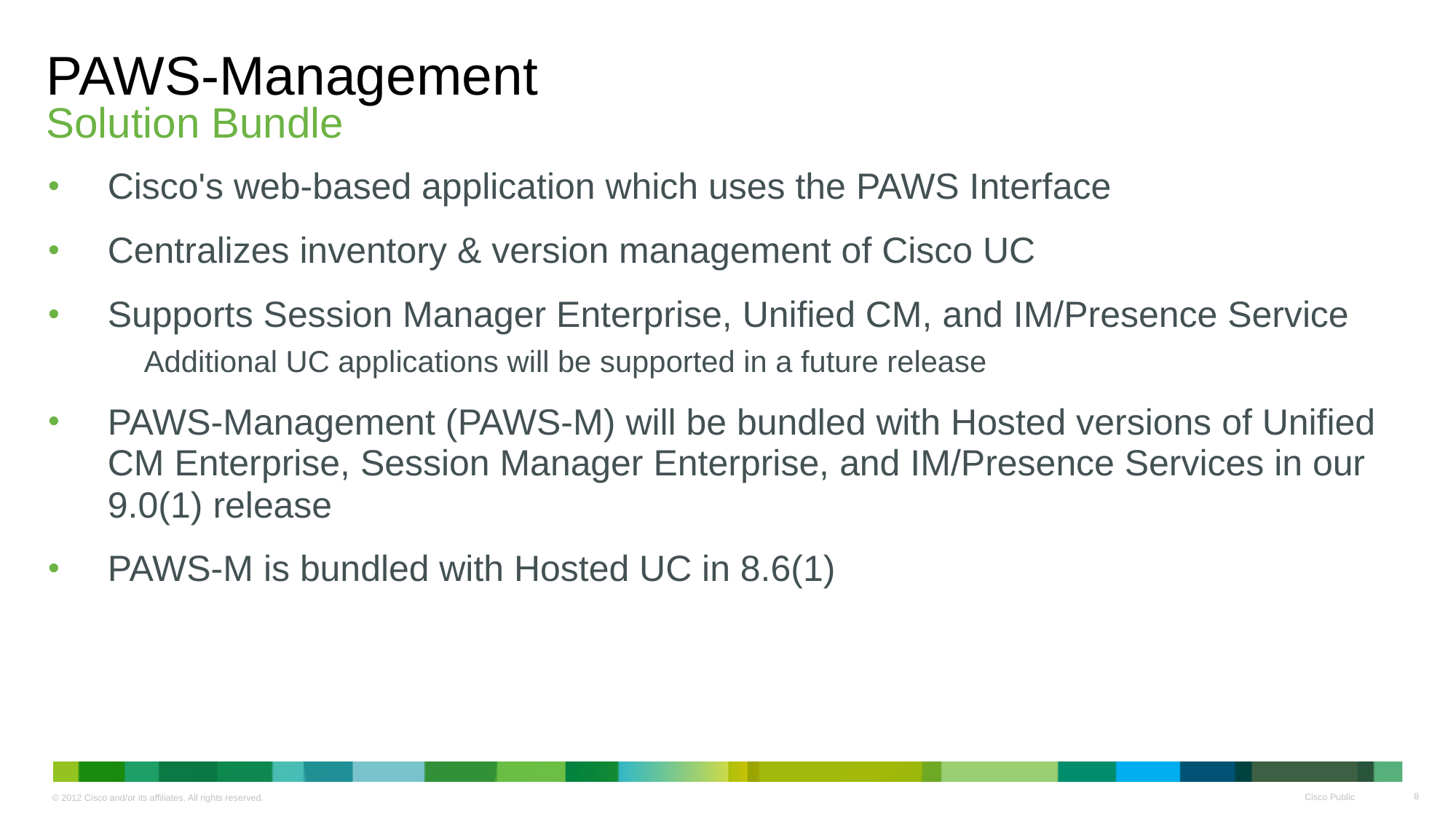

# PAWS-Management Solution Bundle
Cisco's web-based application which uses the PAWS Interface
Centralizes inventory & version management of Cisco UC
Supports Session Manager Enterprise, Unified CM, and IM/Presence Service
	Additional UC applications will be supported in a future release
PAWS-Management (PAWS-M) will be bundled with Hosted versions of Unified CM Enterprise, Session Manager Enterprise, and IM/Presence Services in our 9.0(1) release
PAWS-M is bundled with Hosted UC in 8.6(1)